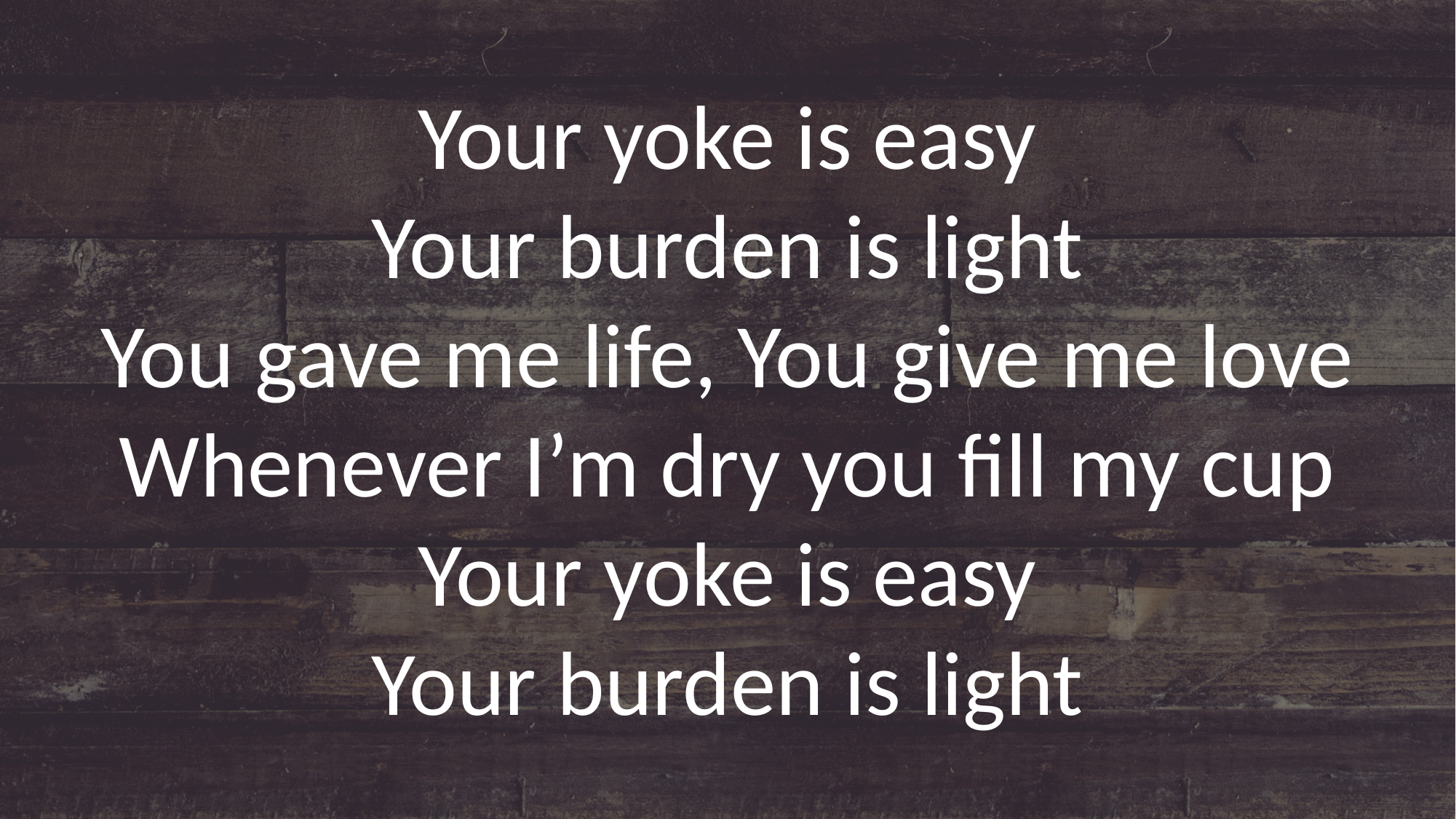

Your yoke is easy
Your burden is light
You gave me life, You give me love
Whenever I’m dry you fill my cup
Your yoke is easy
Your burden is light